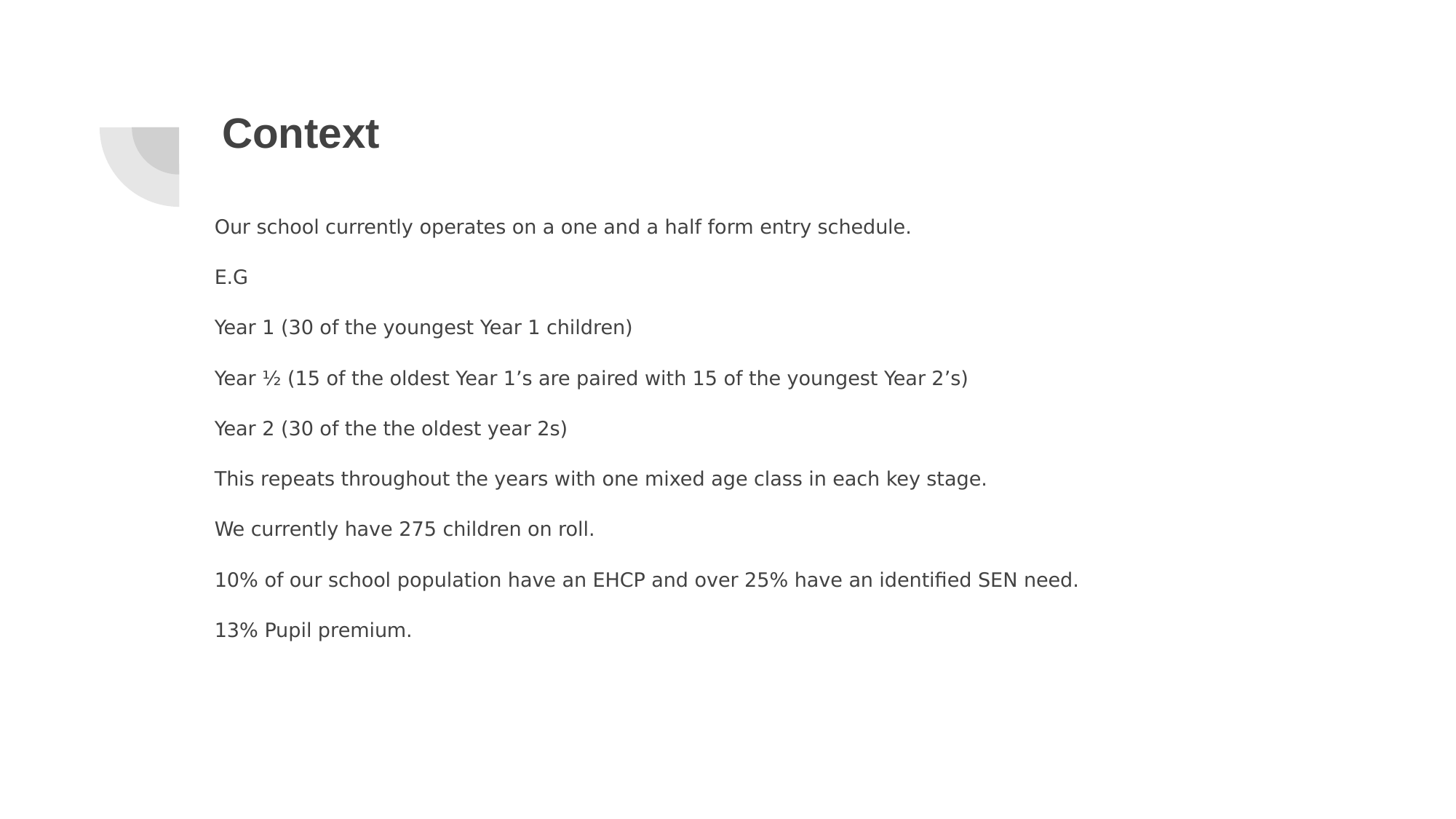

# Context
Our school currently operates on a one and a half form entry schedule.
E.G
Year 1 (30 of the youngest Year 1 children)
Year ½ (15 of the oldest Year 1’s are paired with 15 of the youngest Year 2’s)
Year 2 (30 of the the oldest year 2s)
This repeats throughout the years with one mixed age class in each key stage.
We currently have 275 children on roll.
10% of our school population have an EHCP and over 25% have an identified SEN need.
13% Pupil premium.